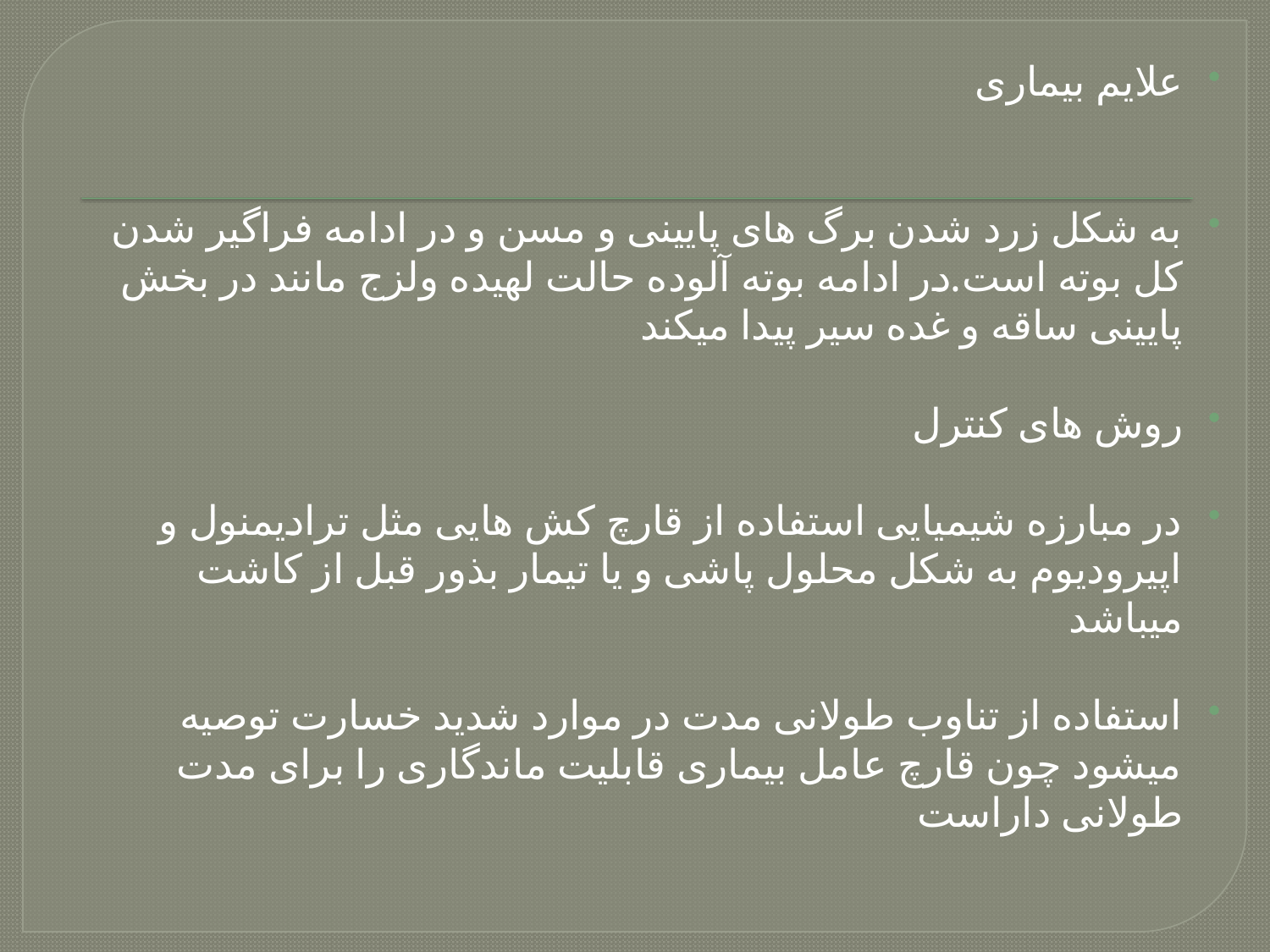

علایم بیماری

به شکل زرد شدن برگ های پایینی و مسن و در ادامه فراگیر شدن کل بوته است.در ادامه بوته آلوده حالت لهیده ولزج مانند در بخش پایینی ساقه و غده سیر پیدا میکند

روش های کنترل

در مبارزه شیمیایی استفاده از قارچ کش هایی مثل ترادیمنول و اپیرودیوم به شکل محلول پاشی و یا تیمار بذور قبل از کاشت میباشد

استفاده از تناوب طولانی مدت در موارد شدید خسارت توصیه میشود چون قارچ عامل بیماری قابلیت ماندگاری را برای مدت طولانی داراست